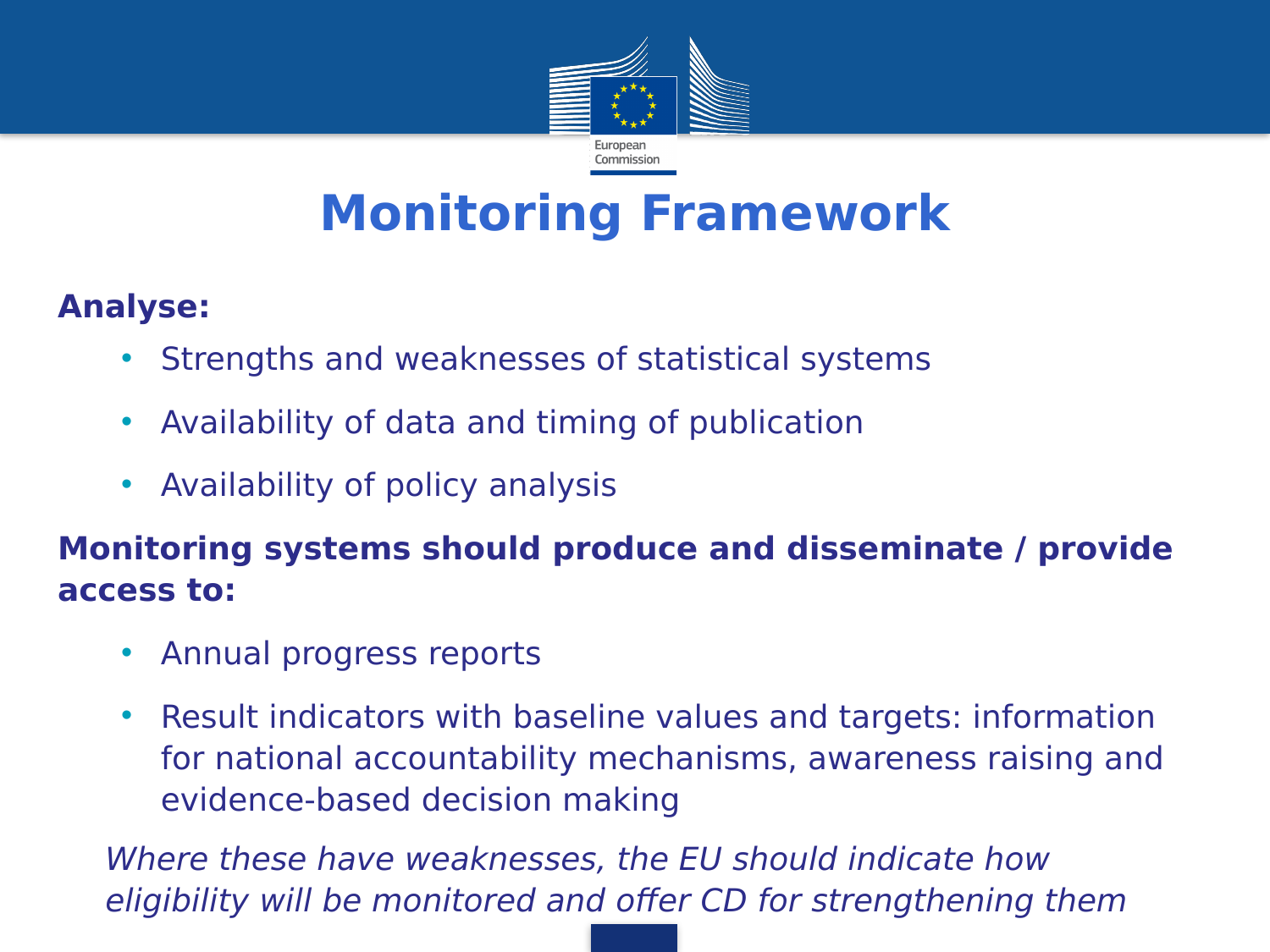

Monitoring Framework
Analyse:
Strengths and weaknesses of statistical systems
Availability of data and timing of publication
Availability of policy analysis
Monitoring systems should produce and disseminate / provide access to:
Annual progress reports
Result indicators with baseline values and targets: information for national accountability mechanisms, awareness raising and evidence-based decision making
Where these have weaknesses, the EU should indicate how eligibility will be monitored and offer CD for strengthening them